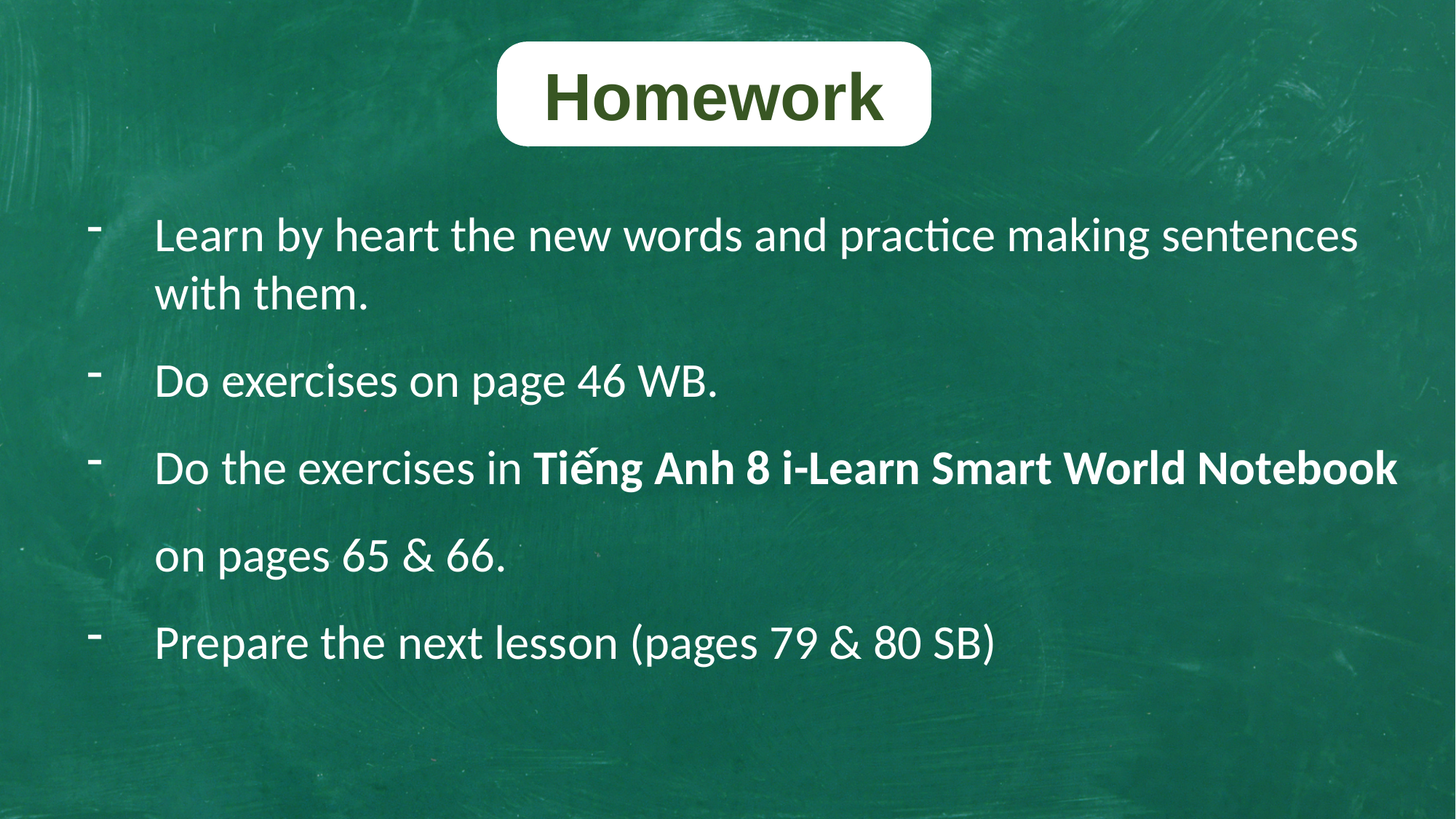

Homework
Learn by heart the new words and practice making sentences with them.
Do exercises on page 46 WB.
Do the exercises in Tiếng Anh 8 i-Learn Smart World Notebook on pages 65 & 66.
Prepare the next lesson (pages 79 & 80 SB)